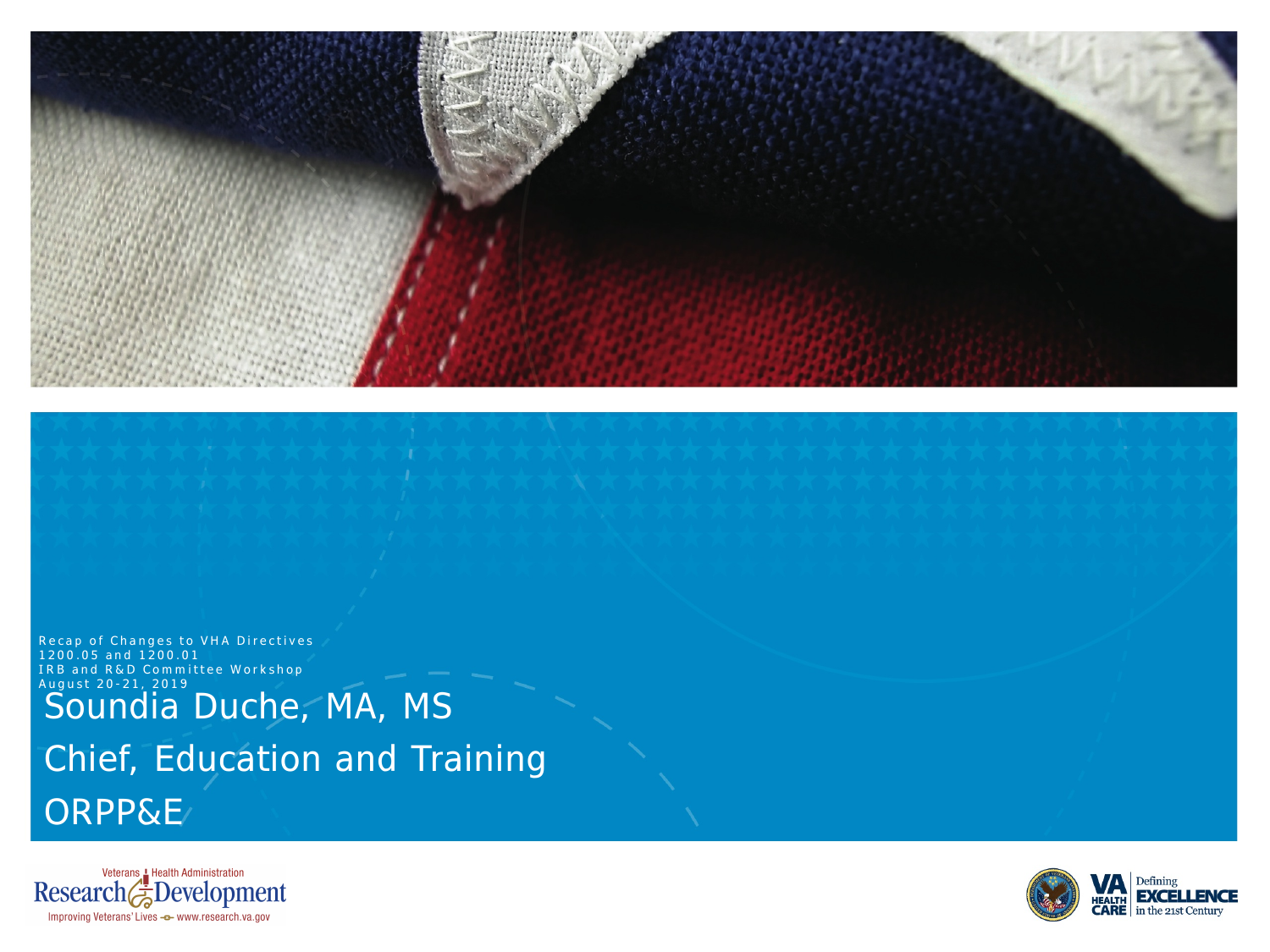

# Recap of Changes to VHA Directives 1200.05 and 1200.01 IRB and R&D Committee Workshop August 20-21, 2019
Soundia Duche, MA, MS
Chief, Education and Training
ORPP&E